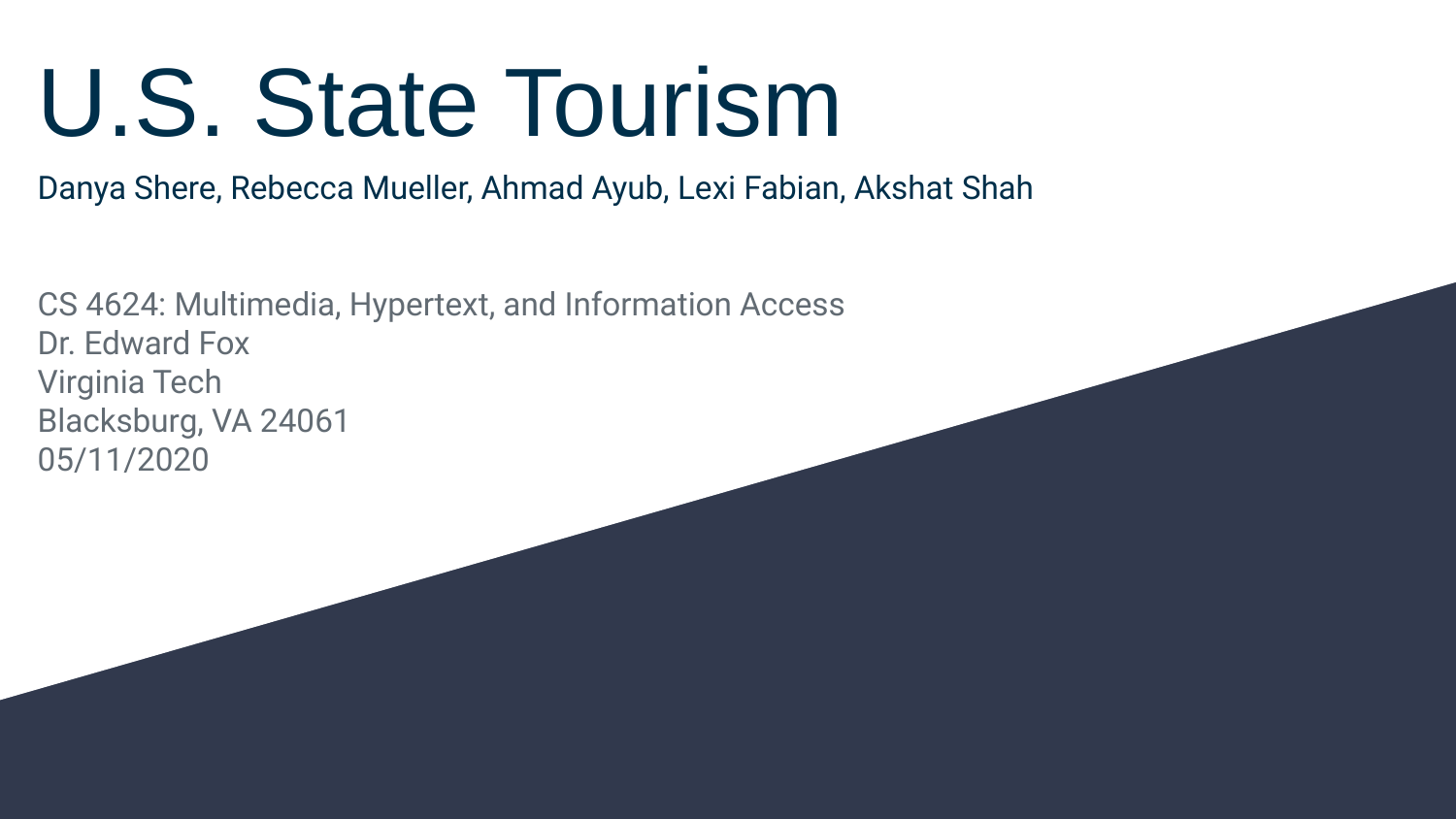

# U.S. State Tourism
Danya Shere, Rebecca Mueller, Ahmad Ayub, Lexi Fabian, Akshat Shah

CS 4624: Multimedia, Hypertext, and Information Access
Dr. Edward Fox
Virginia Tech
Blacksburg, VA 24061
05/11/2020